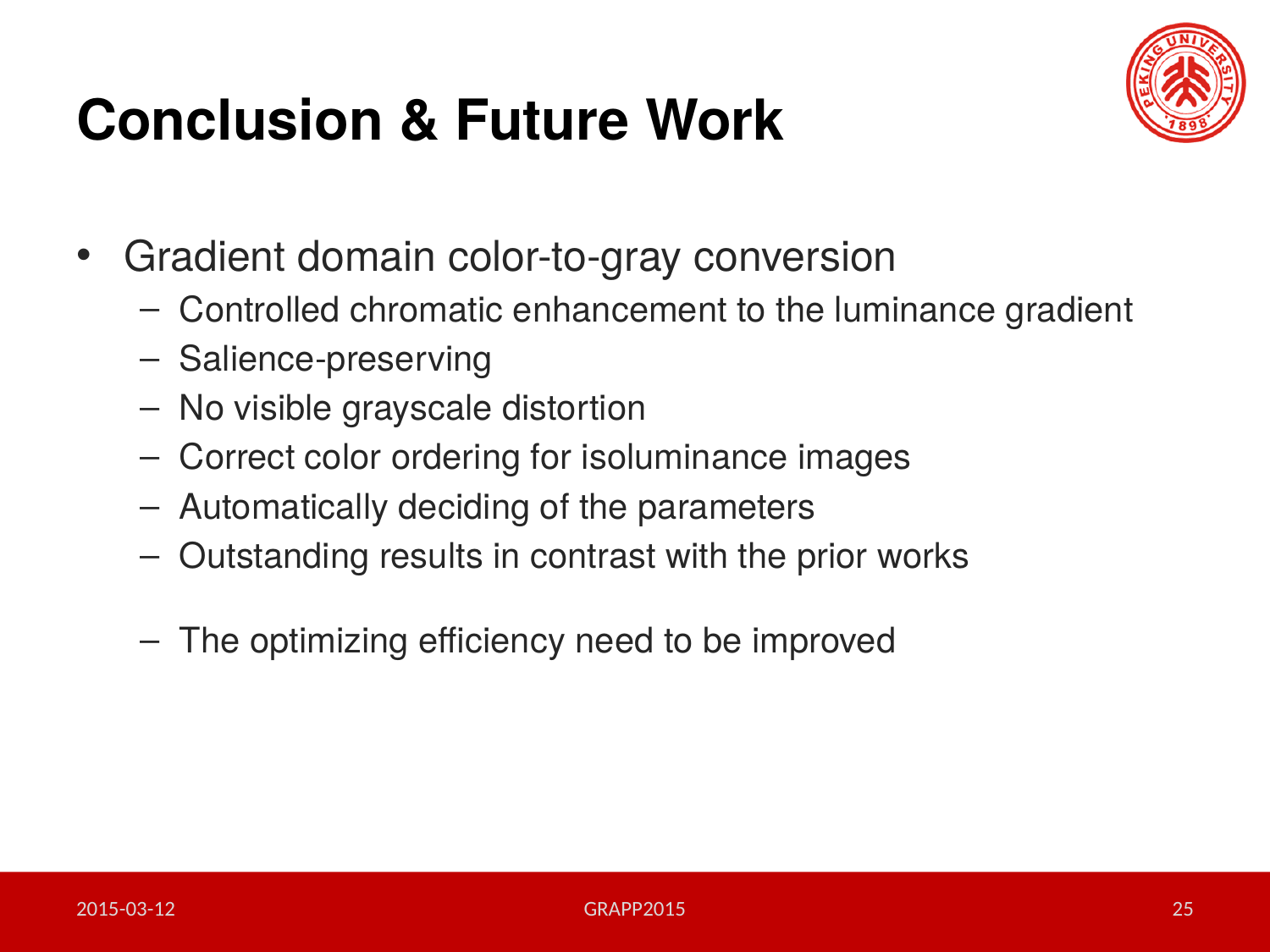

Conclusion & Future Work
Gradient domain color-to-gray conversion
Controlled chromatic enhancement to the luminance gradient
Salience-preserving
No visible grayscale distortion
Correct color ordering for isoluminance images
Automatically deciding of the parameters
Outstanding results in contrast with the prior works
The optimizing efficiency need to be improved
2015-03-12
GRAPP2015
25